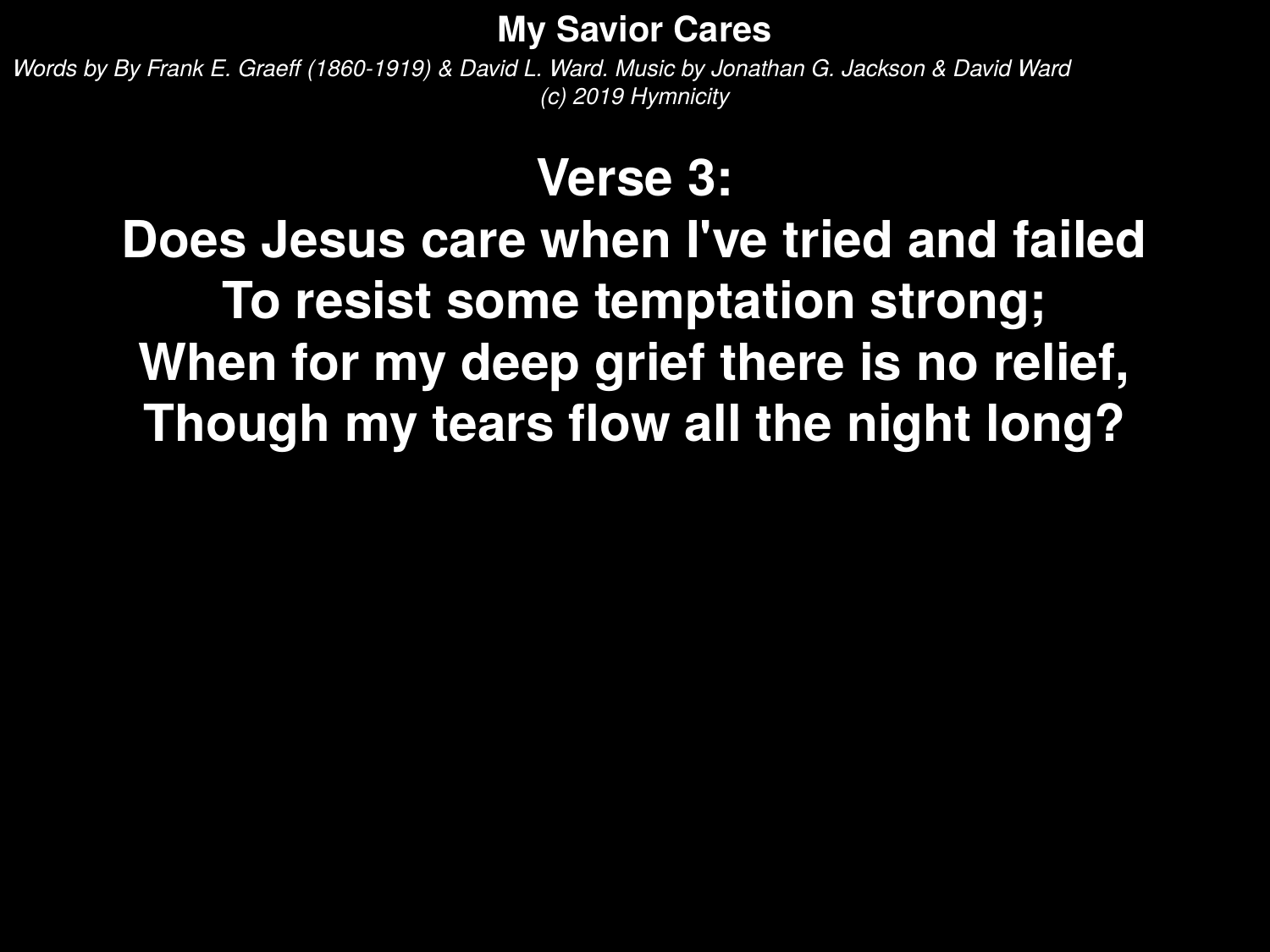

My Savior Cares
Words by By Frank E. Graeff (1860-1919) & David L. Ward. Music by Jonathan G. Jackson & David Ward
(c) 2019 Hymnicity
Verse 3:
Does Jesus care when I've tried and failed
To resist some temptation strong;
When for my deep grief there is no relief,
Though my tears flow all the night long?